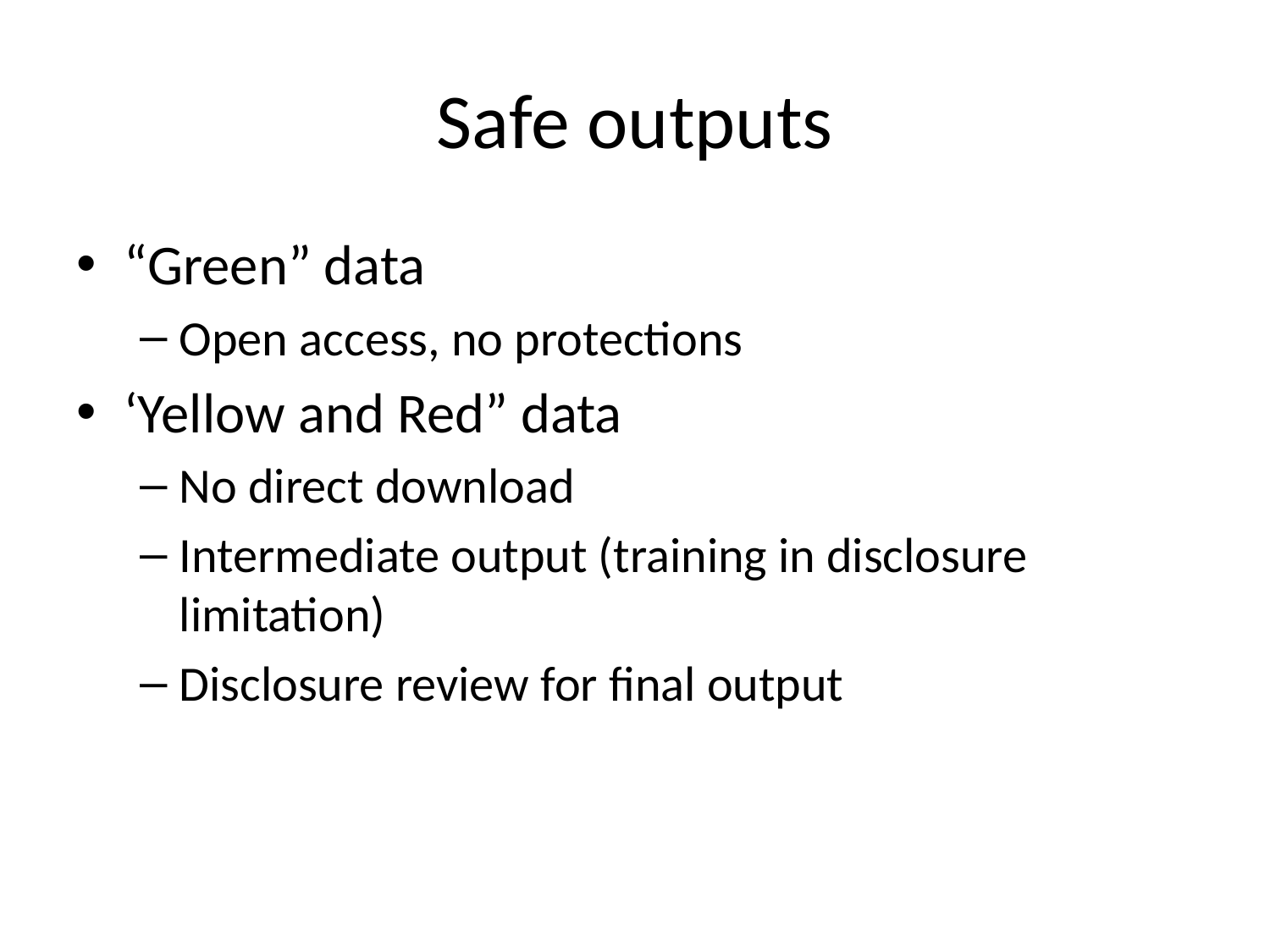

# Safe outputs
“Green” data
Open access, no protections
‘Yellow and Red” data
No direct download
Intermediate output (training in disclosure limitation)
Disclosure review for final output